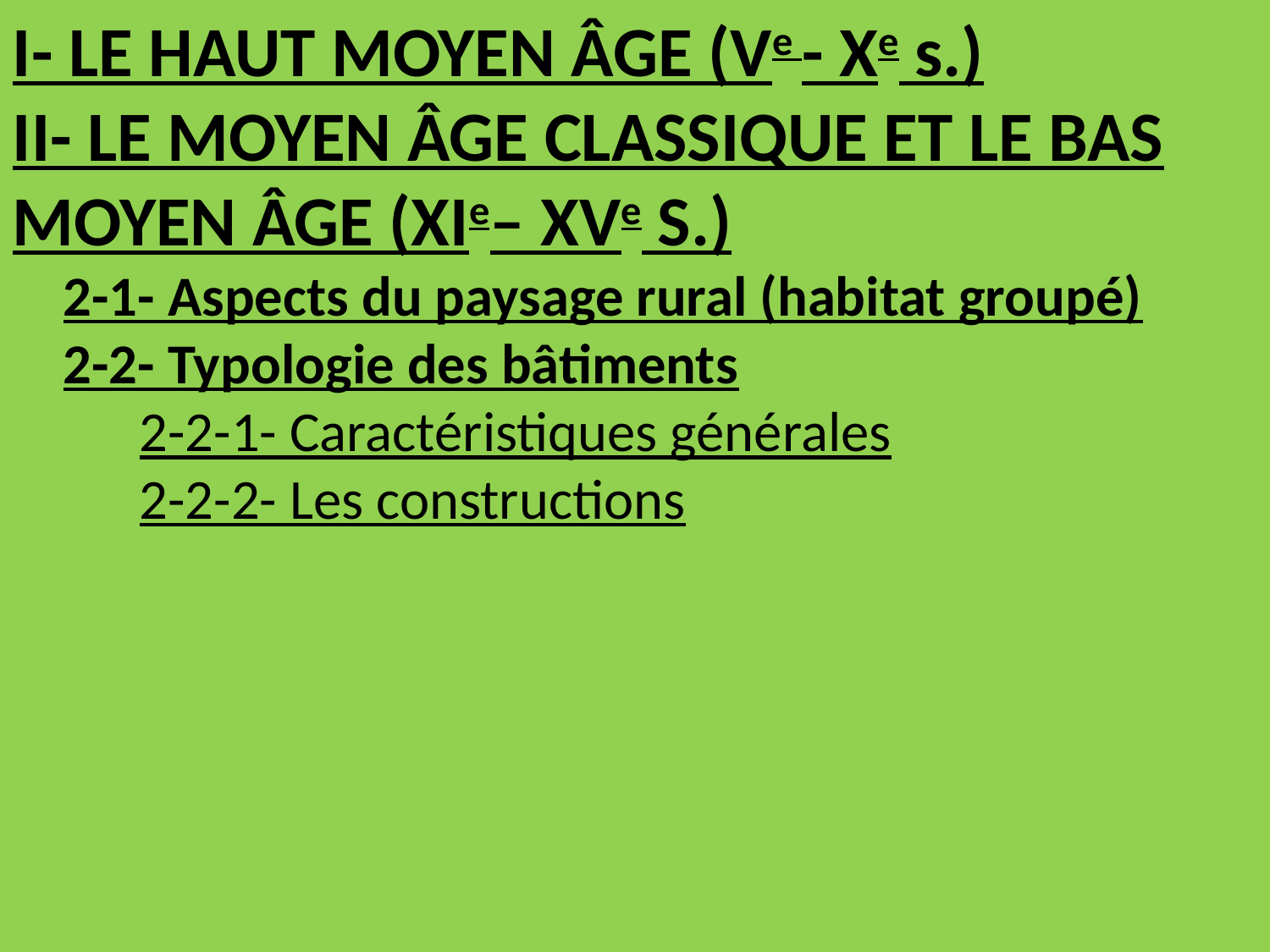

I- LE HAUT MOYEN ÂGE (Ve - Xe s.)
II- LE MOYEN ÂGE CLASSIQUE ET LE BAS MOYEN ÂGE (XIe– XVe S.)
    2-1- Aspects du paysage rural (habitat groupé)
    2-2- Typologie des bâtiments
 	2-2-1- Caractéristiques générales
	2-2-2- Les constructions